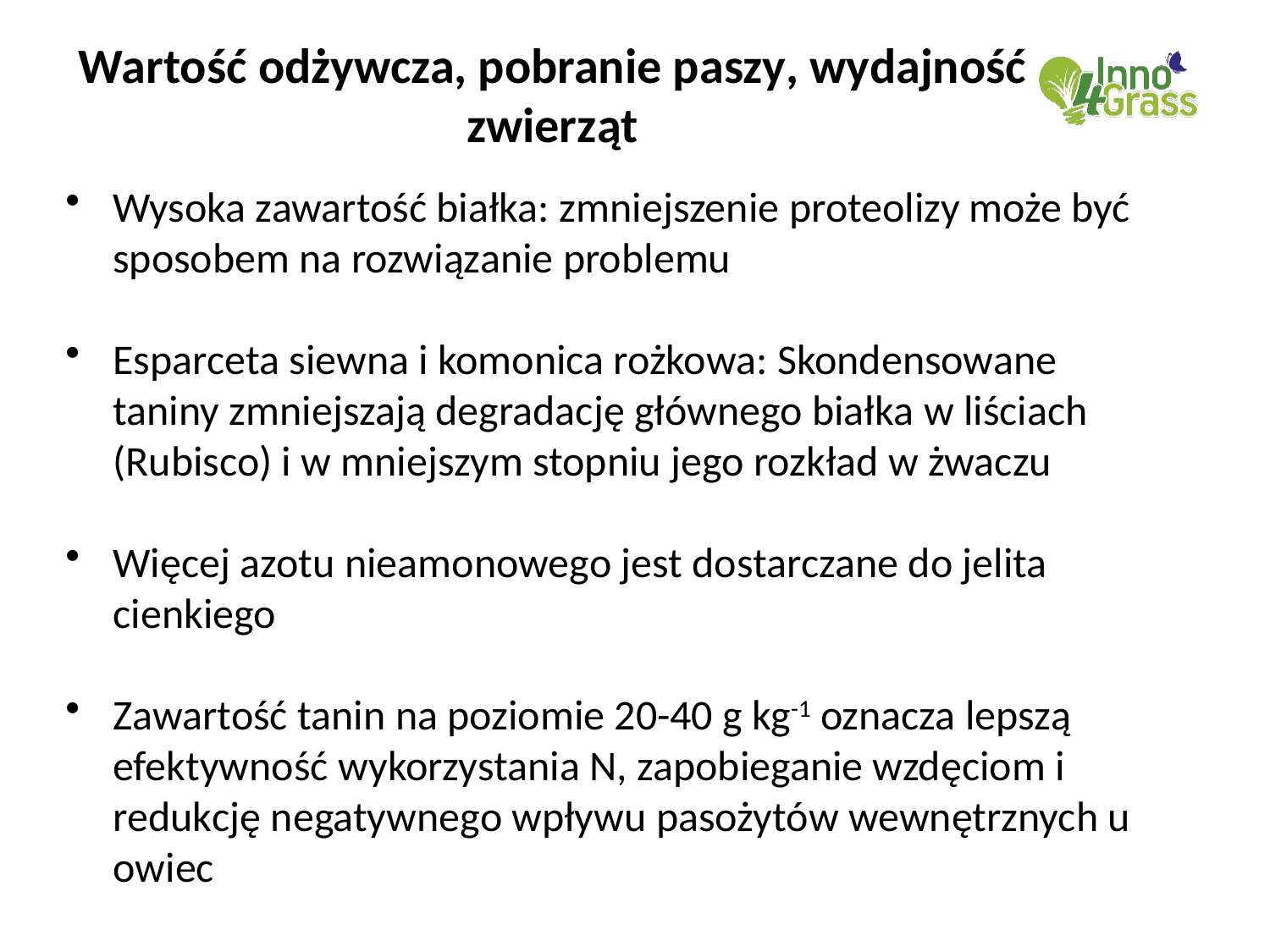

#
Wartość odżywcza, pobranie paszy, wydajność zwierząt
Wysoka zawartość białka: zmniejszenie proteolizy może być sposobem na rozwiązanie problemu

Esparceta siewna i komonica rożkowa: Skondensowane taniny zmniejszają degradację głównego białka w liściach (Rubisco) i w mniejszym stopniu jego rozkład w żwaczu

Więcej azotu nieamonowego jest dostarczane do jelita cienkiego

Zawartość tanin na poziomie 20-40 g kg-1 oznacza lepszą efektywność wykorzystania N, zapobieganie wzdęciom i redukcję negatywnego wpływu pasożytów wewnętrznych u owiec